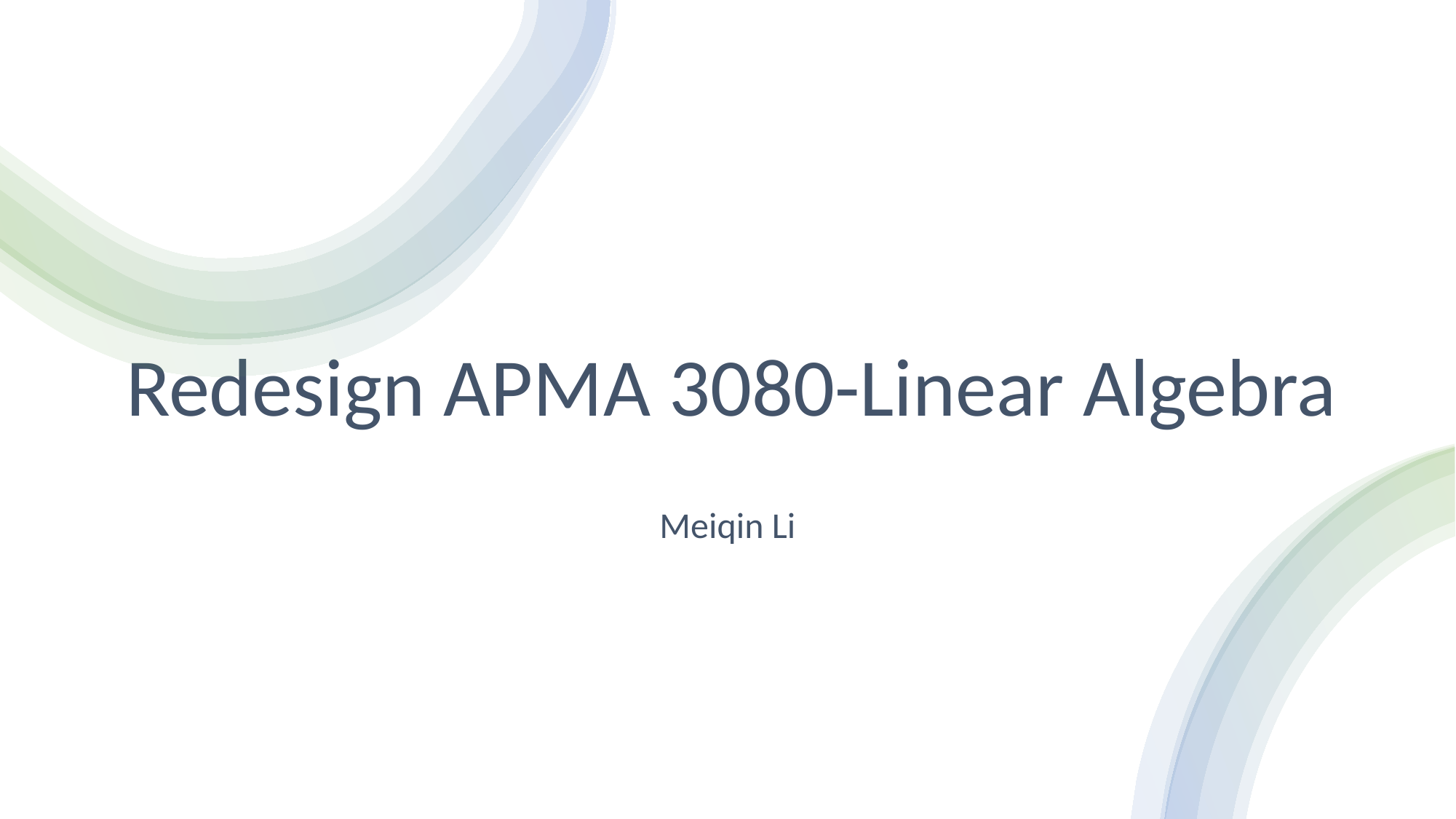

# Redesign APMA 3080-Linear Algebra

Meiqin Li